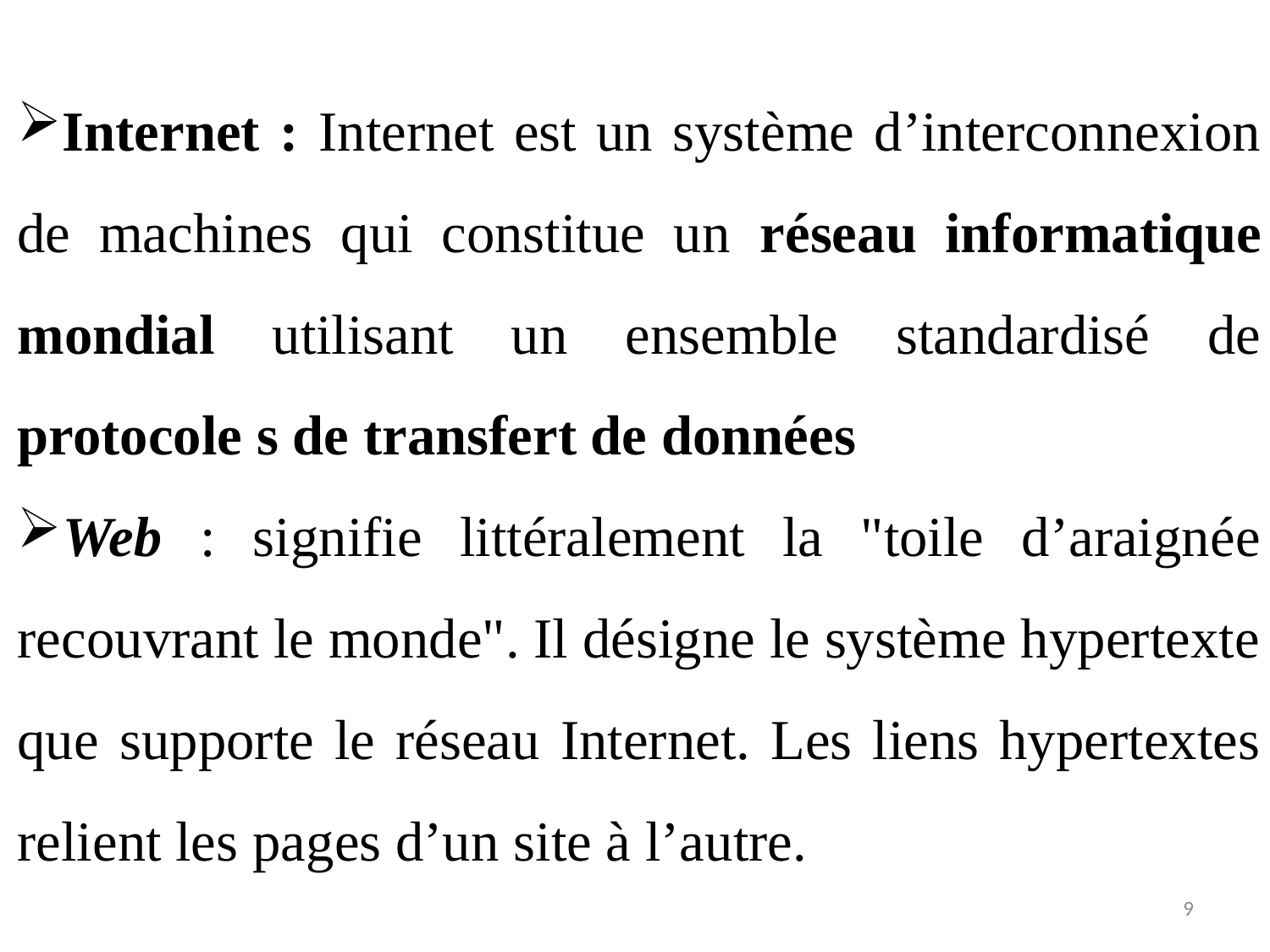

Internet : Internet est un système d’interconnexion de machines qui constitue un réseau informatique mondial utilisant un ensemble standardisé de protocole s de transfert de données
Web : signifie littéralement la "toile d’araignée recouvrant le monde". Il désigne le système hypertexte que supporte le réseau Internet. Les liens hypertextes relient les pages d’un site à l’autre.

9